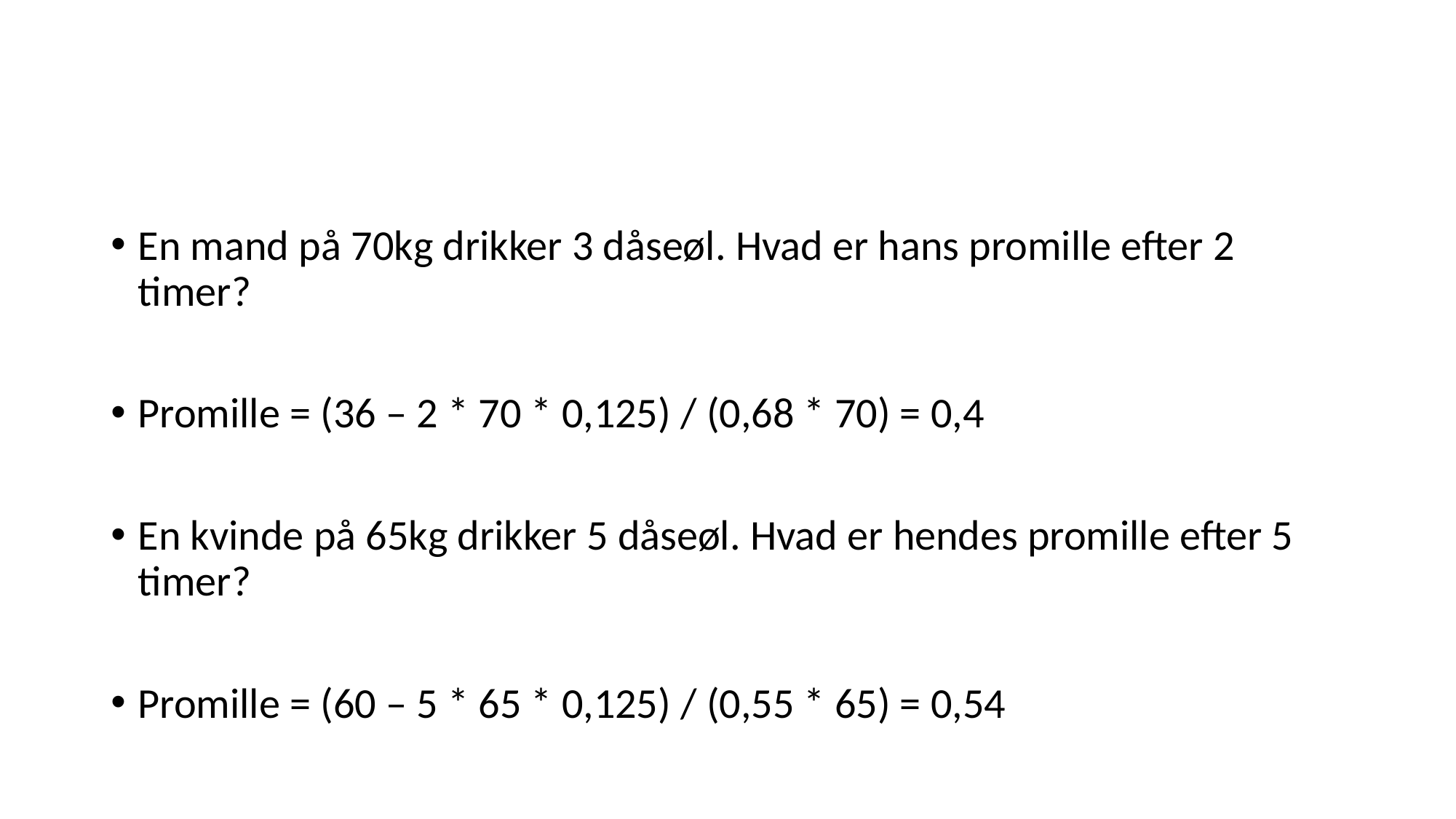

En mand på 70kg drikker 3 dåseøl. Hvad er hans promille efter 2 timer?

Promille = (36 – 2 * 70 * 0,125) / (0,68 * 70) = 0,4

En kvinde på 65kg drikker 5 dåseøl. Hvad er hendes promille efter 5 timer?

Promille = (60 – 5 * 65 * 0,125) / (0,55 * 65) = 0,54